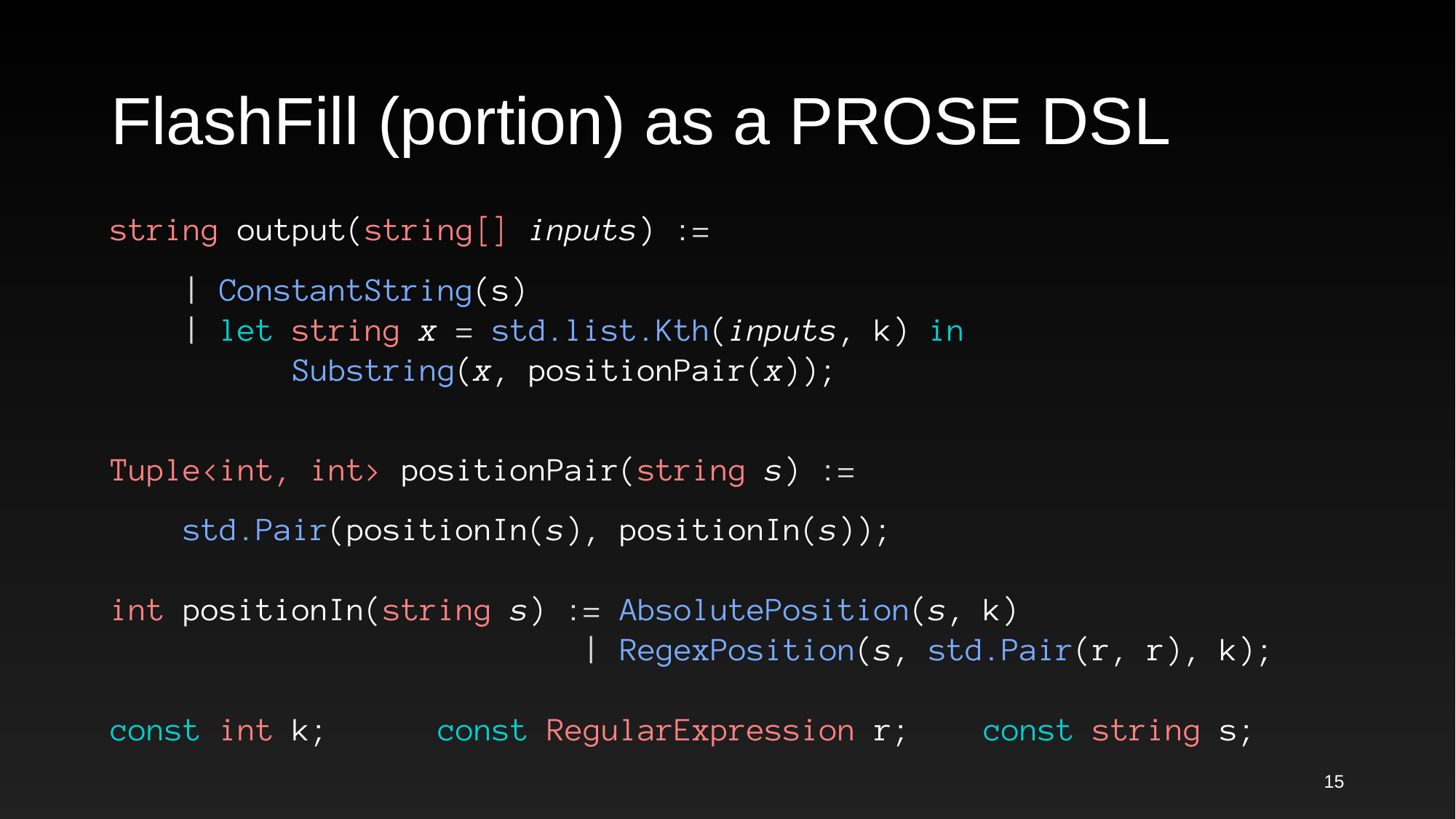

# FlashFill (portion) as a PROSE DSL
string output(string[] inputs) :=
    | ConstantString(s)
    | let string x = std.list.Kth(inputs, k) in
          Substring(x, positionPair(x));

Tuple<int, int> positionPair(string s) :=
    std.Pair(positionIn(s), positionIn(s));
int positionIn(string s) := AbsolutePosition(s, k)
                          | RegexPosition(s, std.Pair(r, r), k);

const int k;	const RegularExpression r;	const string s;
15